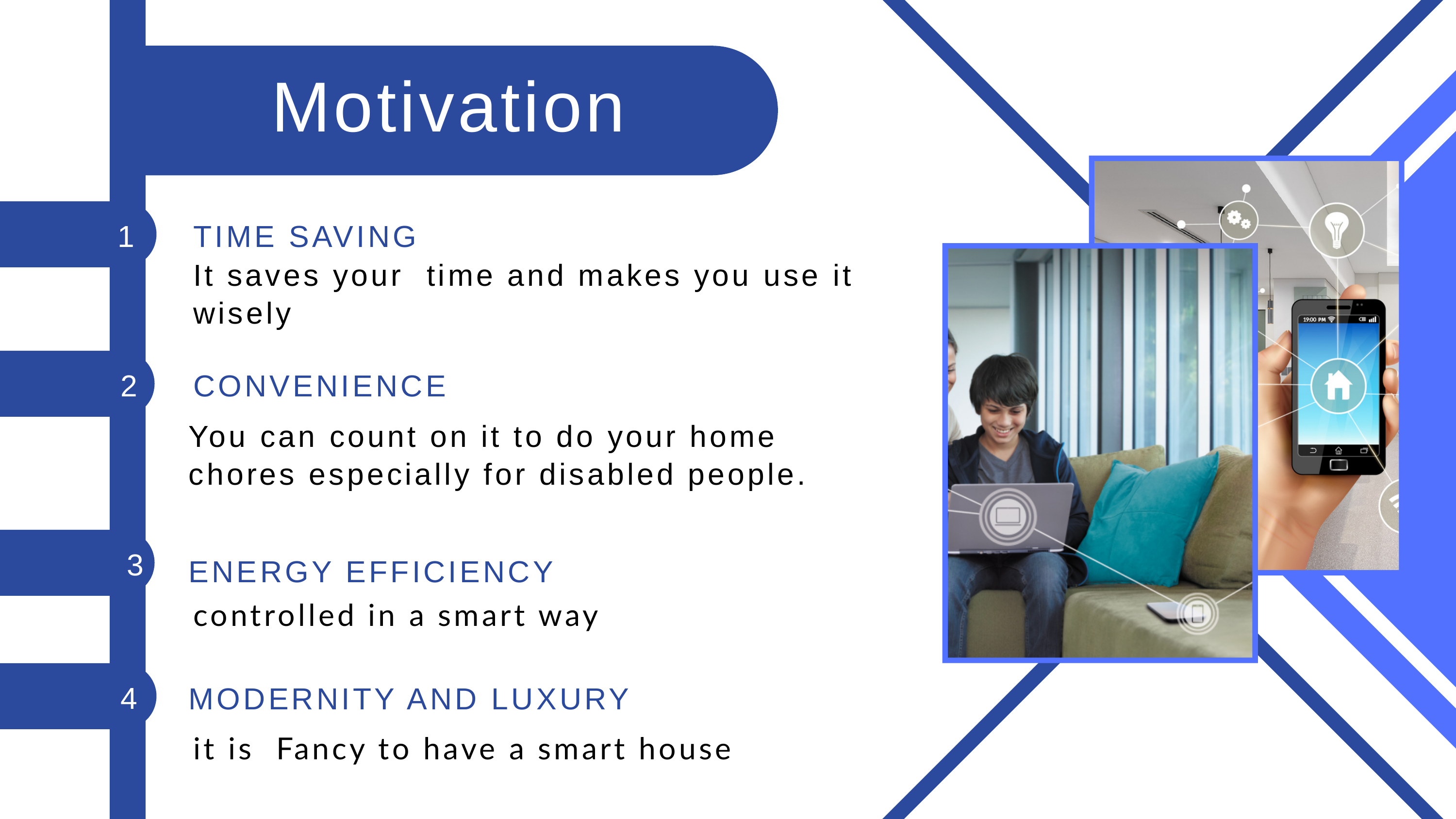

Motivation

1
TIME SAVING

It saves your  time and makes you use it wisely

2
CONVENIENCE
You can count on it to do your home chores especially for disabled people.

3
ENERGY EFFICIENCY
controlled in a smart way

4
MODERNITY AND LUXURY
it is  Fancy to have a smart house